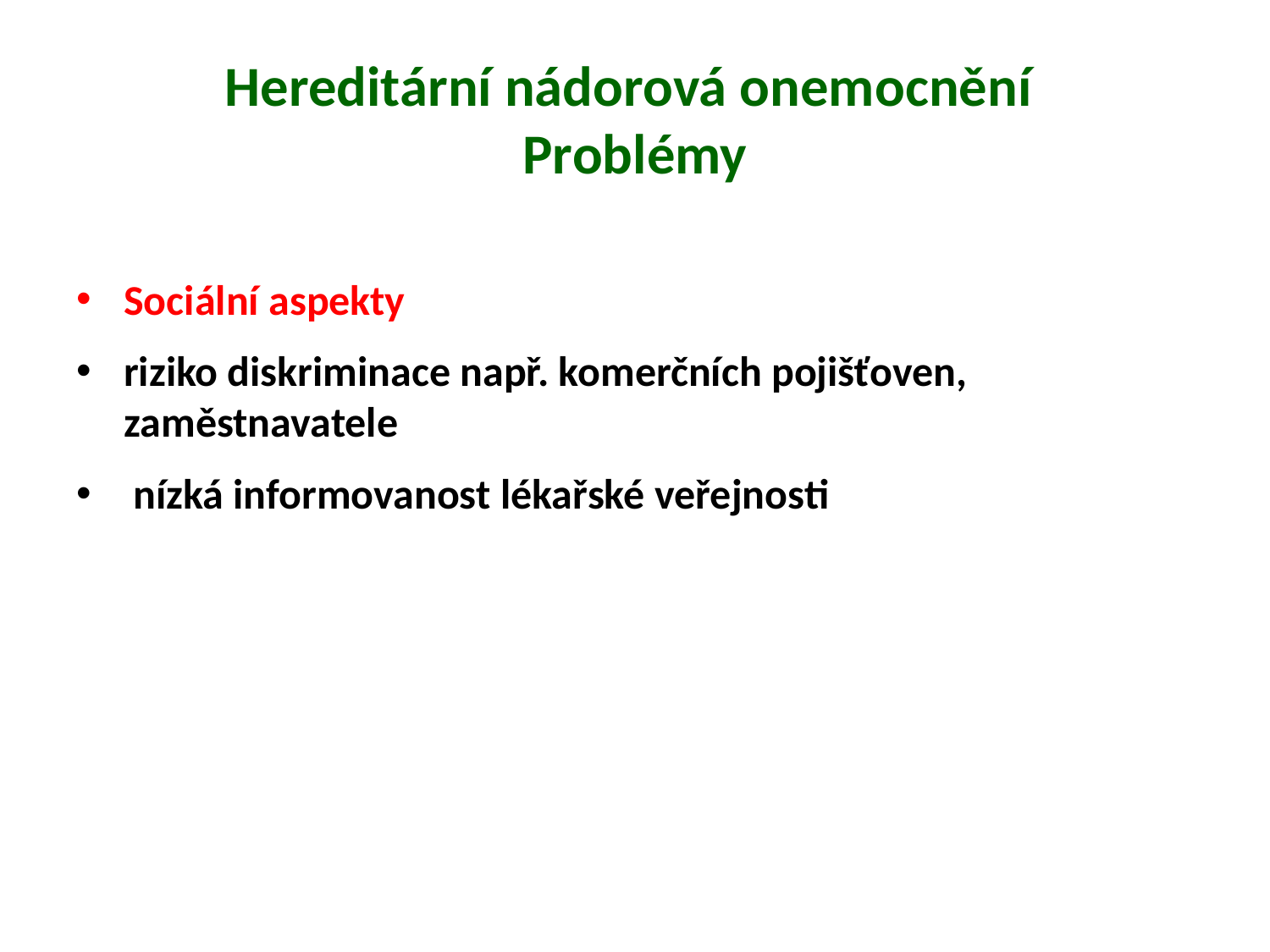

# Hereditární nádorová onemocnění Problémy
Sociální aspekty
riziko diskriminace např. komerčních pojišťoven, zaměstnavatele
 nízká informovanost lékařské veřejnosti